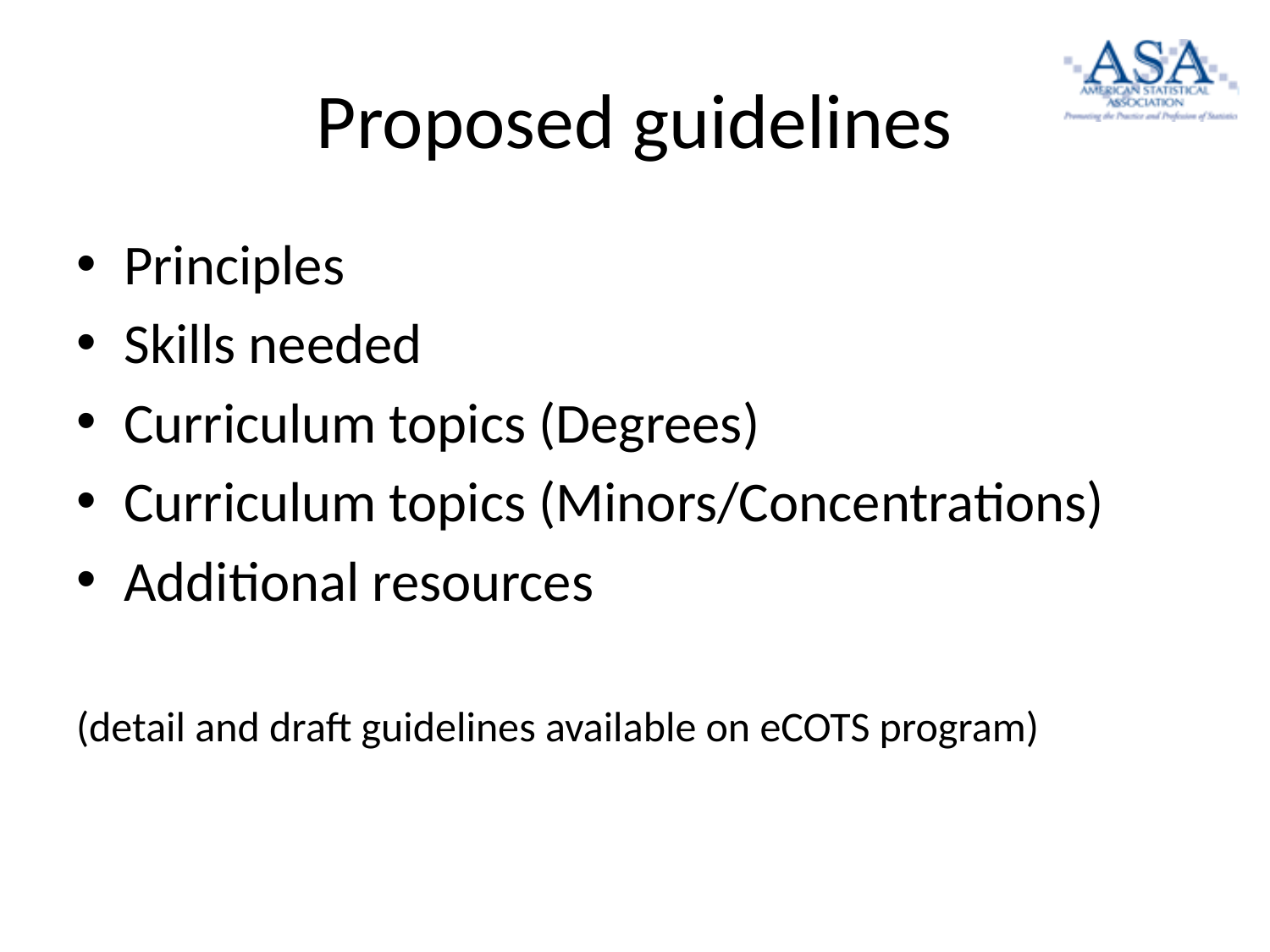

# Proposed guidelines
Principles
Skills needed
Curriculum topics (Degrees)
Curriculum topics (Minors/Concentrations)
Additional resources

(detail and draft guidelines available on eCOTS program)